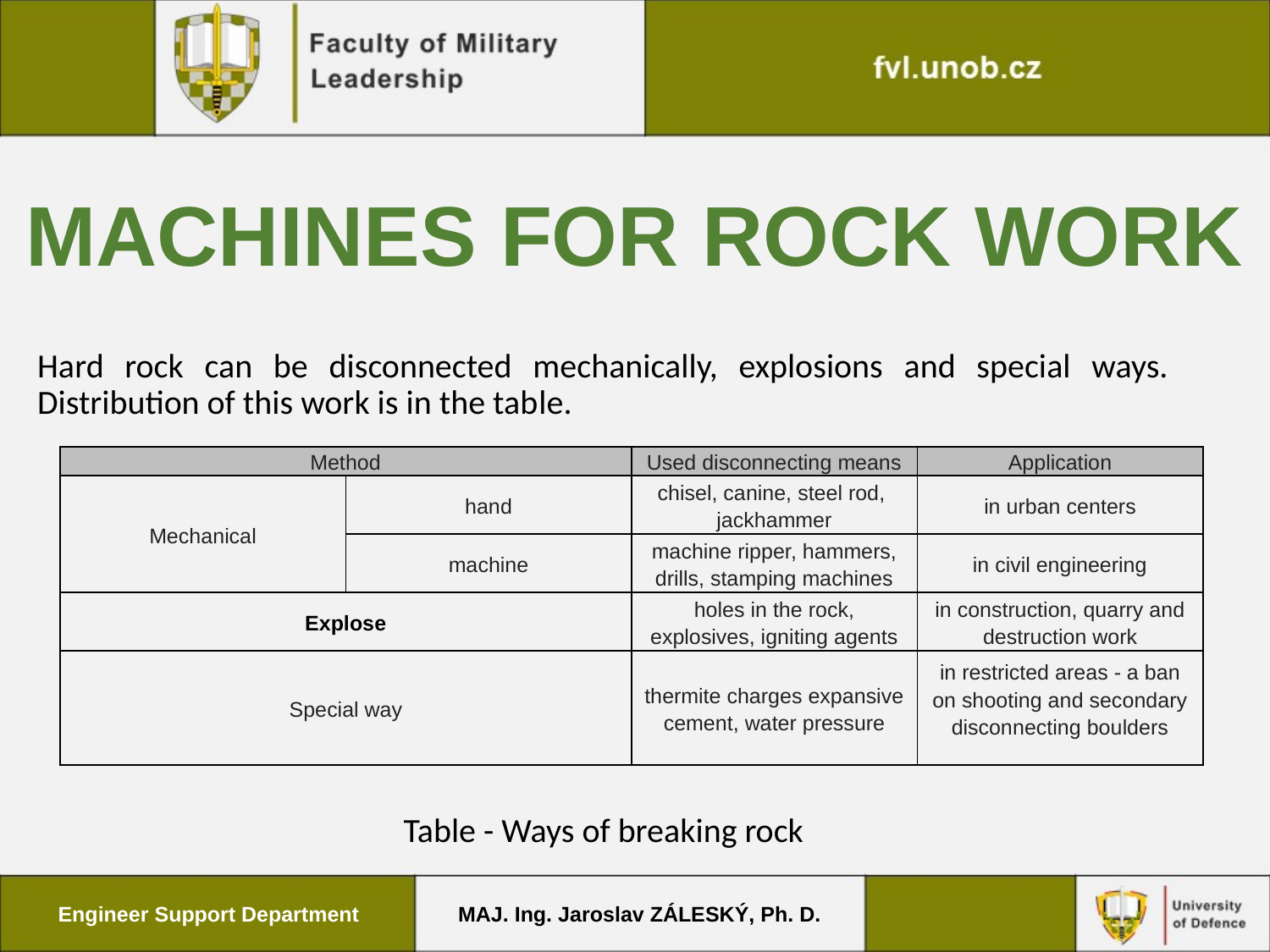

# Machines for rock work
Hard rock can be disconnected mechanically, explosions and special ways. Distribution of this work is in the table.

Table - Ways of breaking rock

| Method |  | Used disconnecting means | Application |
| --- | --- | --- | --- |
| Mechanical | hand | chisel, canine, steel rod, jackhammer | in urban centers |
|  | machine | machine ripper, hammers, drills, stamping machines | in civil engineering |
| Explose |  | holes in the rock, explosives, igniting agents | in construction, quarry and destruction work |
| Special way |  | thermite charges expansive cement, water pressure | in restricted areas - a ban on shooting and secondary disconnecting boulders |
Engineer Support Department
MAJ. Ing. Jaroslav ZÁLESKÝ, Ph. D.